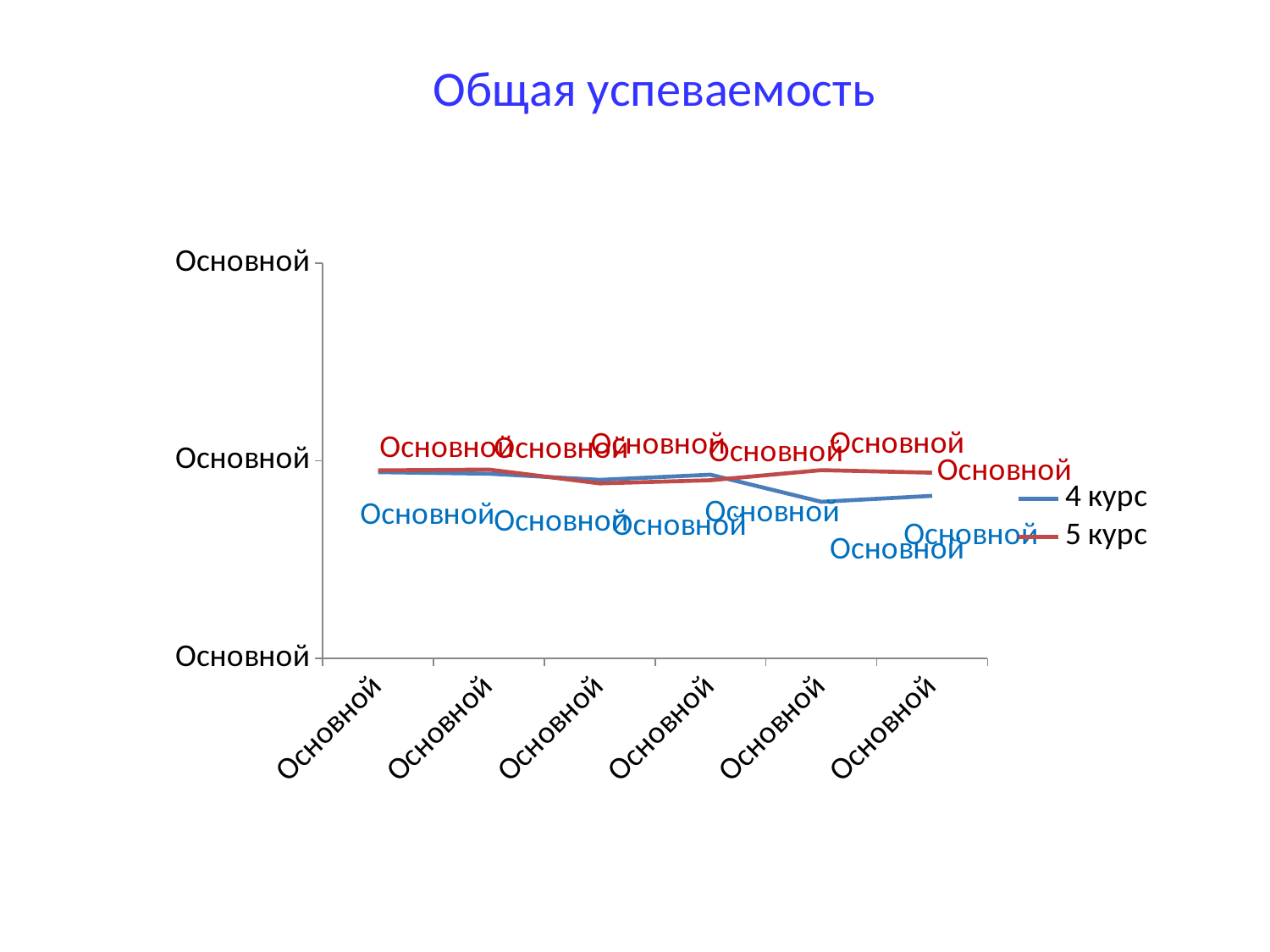

Общая успеваемость

### Chart

| Category | 4 курс | 5 курс |
|---|---|---|
| 2011 | 94.3 | 95.2 |
| 2012 | 93.5 | 95.6 |
| 2013 | 90.4 | 88.6 |
| 2014 | 93.0 | 90.2 |
| 2015 | 79.3 | 95.3 |
| 2016 | 82.3 | 94.0 |